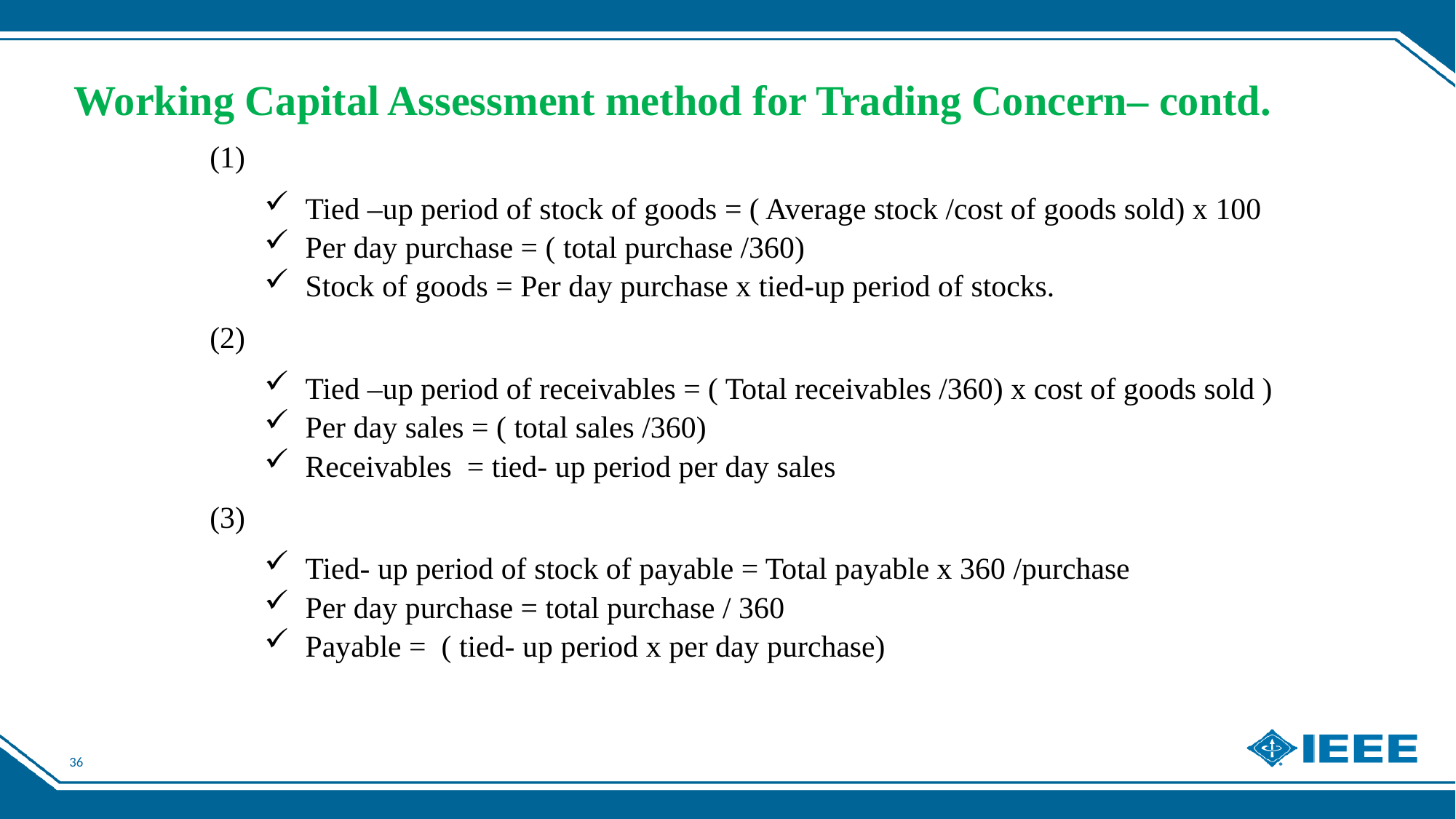

# Working Capital Assessment method for Trading Concern– contd.
(1)
Tied –up period of stock of goods = ( Average stock /cost of goods sold) x 100
Per day purchase = ( total purchase /360)
Stock of goods = Per day purchase x tied-up period of stocks.
(2)
Tied –up period of receivables = ( Total receivables /360) x cost of goods sold )
Per day sales = ( total sales /360)
Receivables  = tied- up period per day sales
(3)
Tied- up period of stock of payable = Total payable x 360 /purchase
Per day purchase = total purchase / 360
Payable =  ( tied- up period x per day purchase)